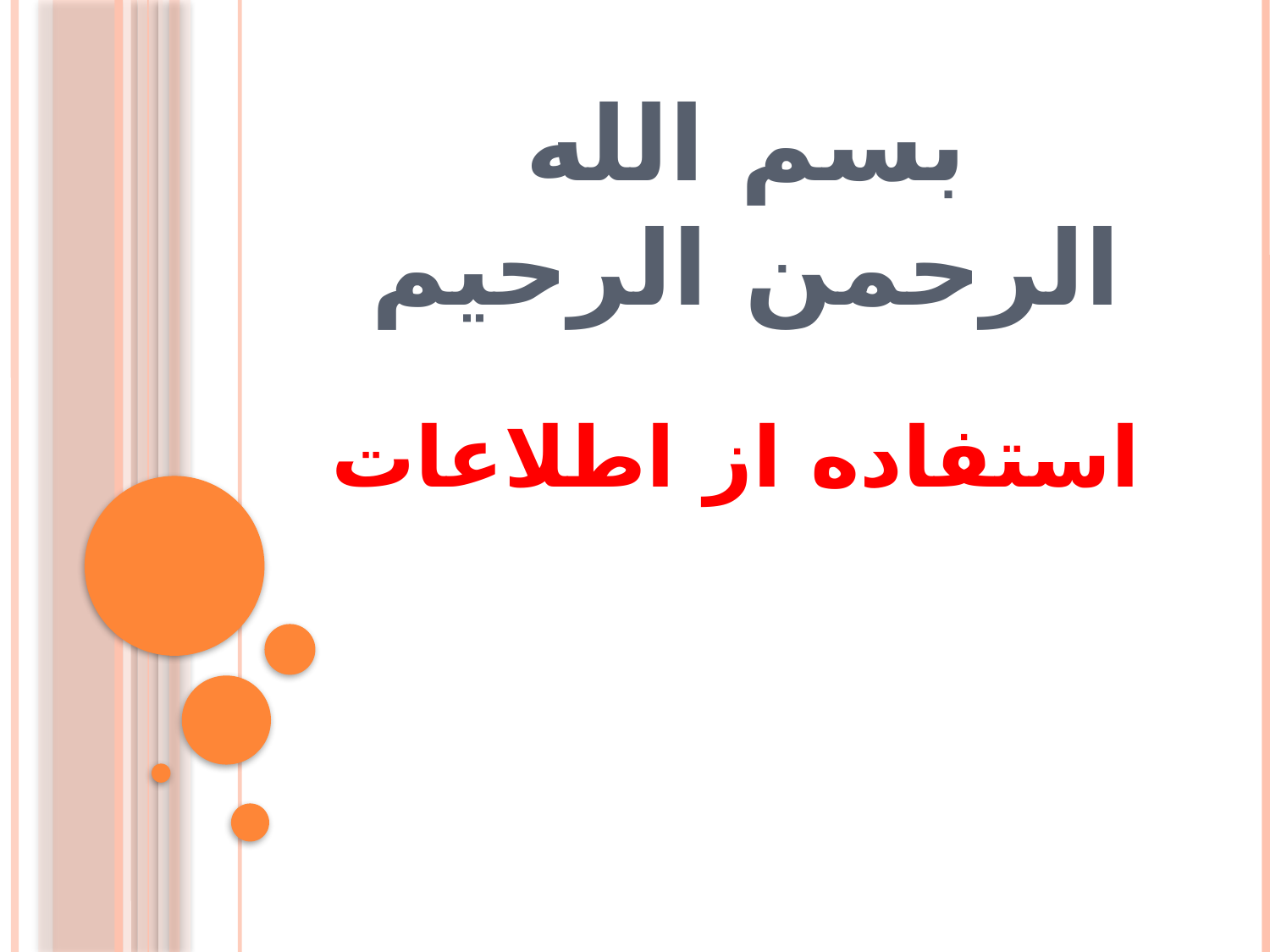

# بسم الله الرحمن الرحيم
استفاده از اطلاعات